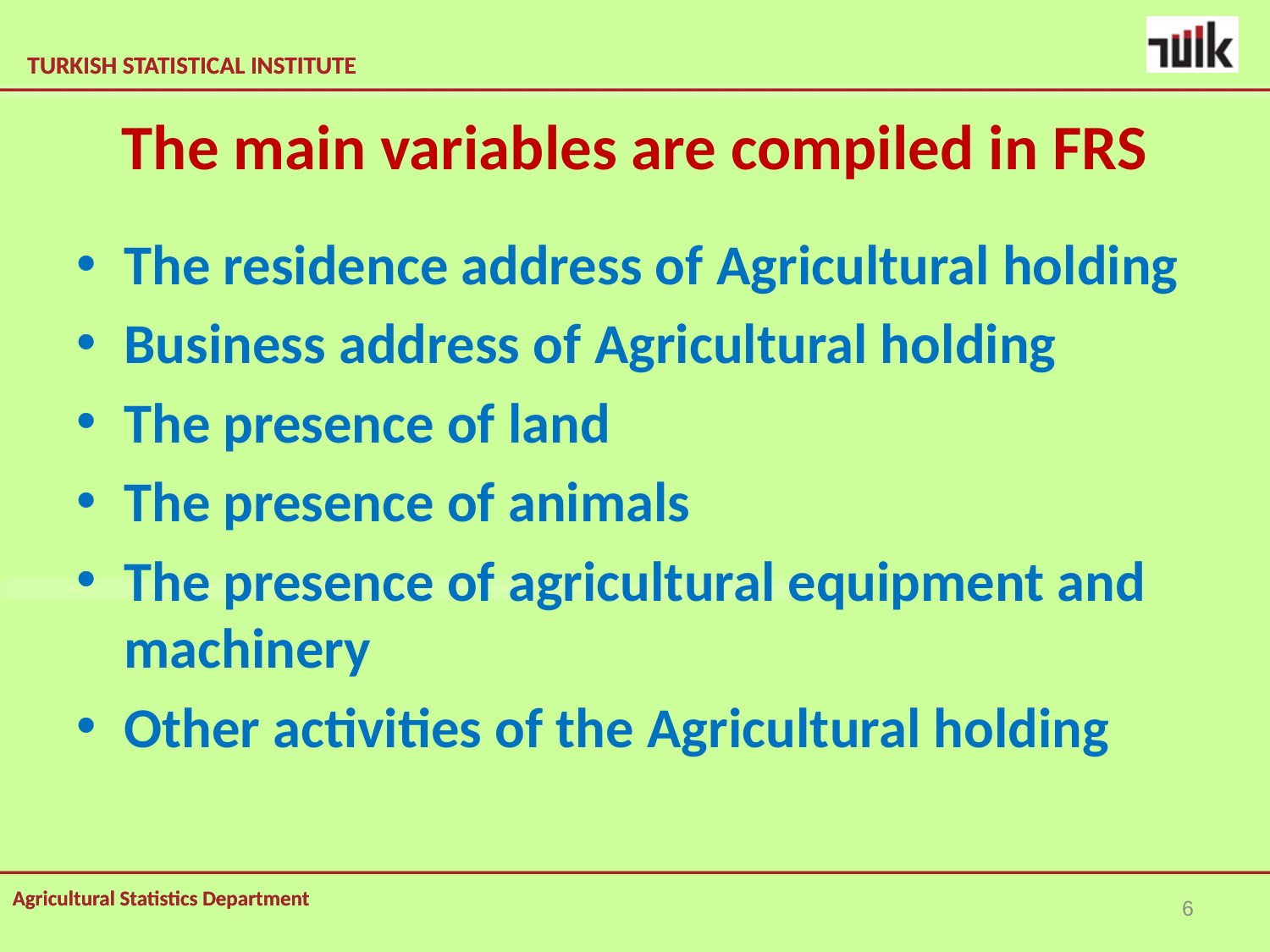

# The main variables are compiled in FRS
The residence address of Agricultural holding
Business address of Agricultural holding
The presence of land
The presence of animals
The presence of agricultural equipment and machinery
Other activities of the Agricultural holding

6